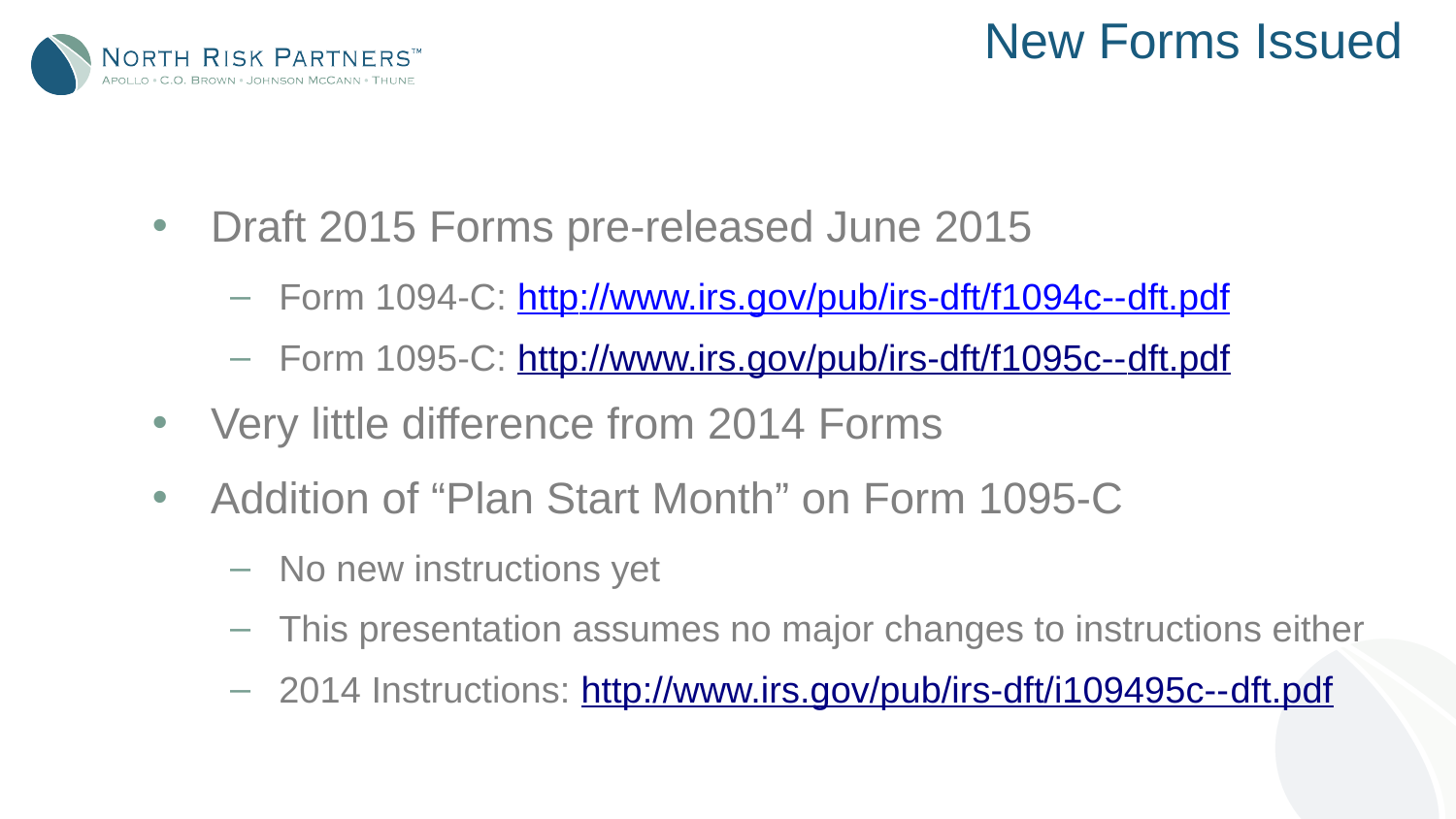

# New Forms Issued
Draft 2015 Forms pre-released June 2015
Form 1094-C: http://www.irs.gov/pub/irs-dft/f1094c--dft.pdf
Form 1095-C: http://www.irs.gov/pub/irs-dft/f1095c--dft.pdf
Very little difference from 2014 Forms
Addition of “Plan Start Month” on Form 1095-C
No new instructions yet
This presentation assumes no major changes to instructions either
2014 Instructions: http://www.irs.gov/pub/irs-dft/i109495c--dft.pdf